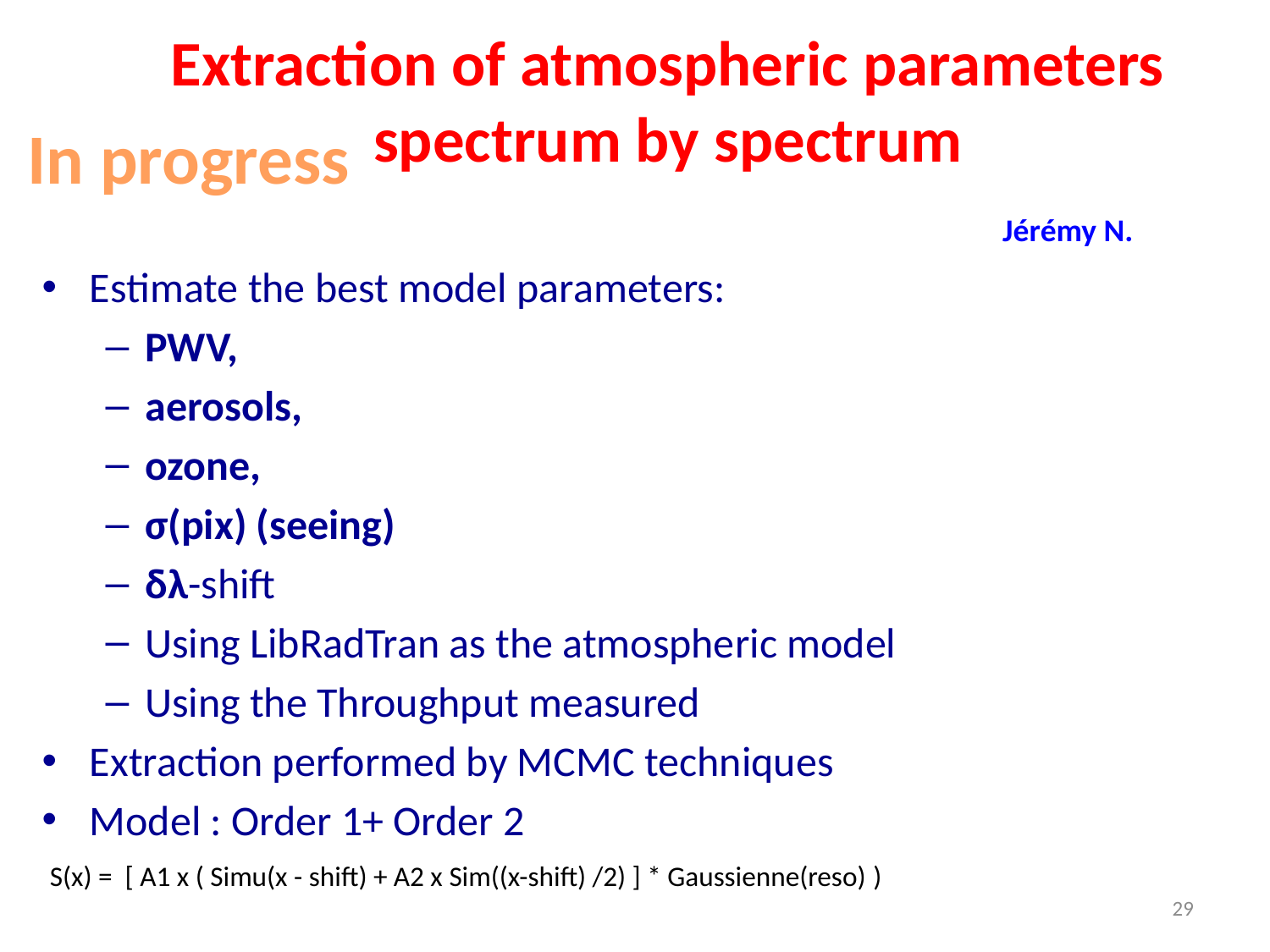

# Extraction of atmospheric parameters spectrum by spectrum
In progress
Jérémy N.
Estimate the best model parameters:
PWV,
aerosols,
ozone,
σ(pix) (seeing)
δλ-shift
Using LibRadTran as the atmospheric model
Using the Throughput measured
Extraction performed by MCMC techniques
Model : Order 1+ Order 2
 S(x) =  [ A1 x ( Simu(x - shift) + A2 x Sim((x-shift) /2) ] * Gaussienne(reso) )
29